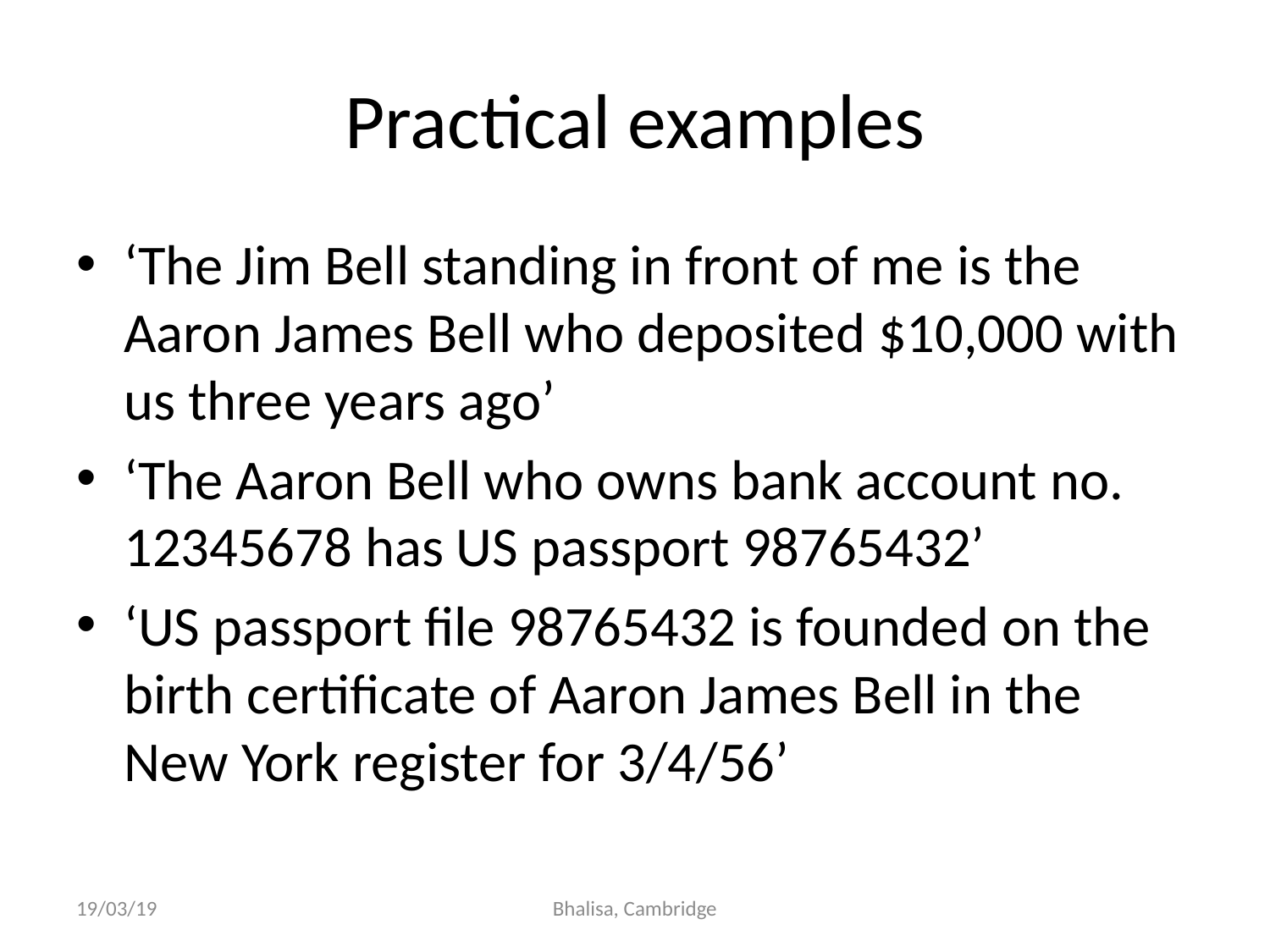

# Practical examples
‘The Jim Bell standing in front of me is the Aaron James Bell who deposited $10,000 with us three years ago’
‘The Aaron Bell who owns bank account no. 12345678 has US passport 98765432’
‘US passport file 98765432 is founded on the birth certificate of Aaron James Bell in the New York register for 3/4/56’
19/03/19
Bhalisa, Cambridge